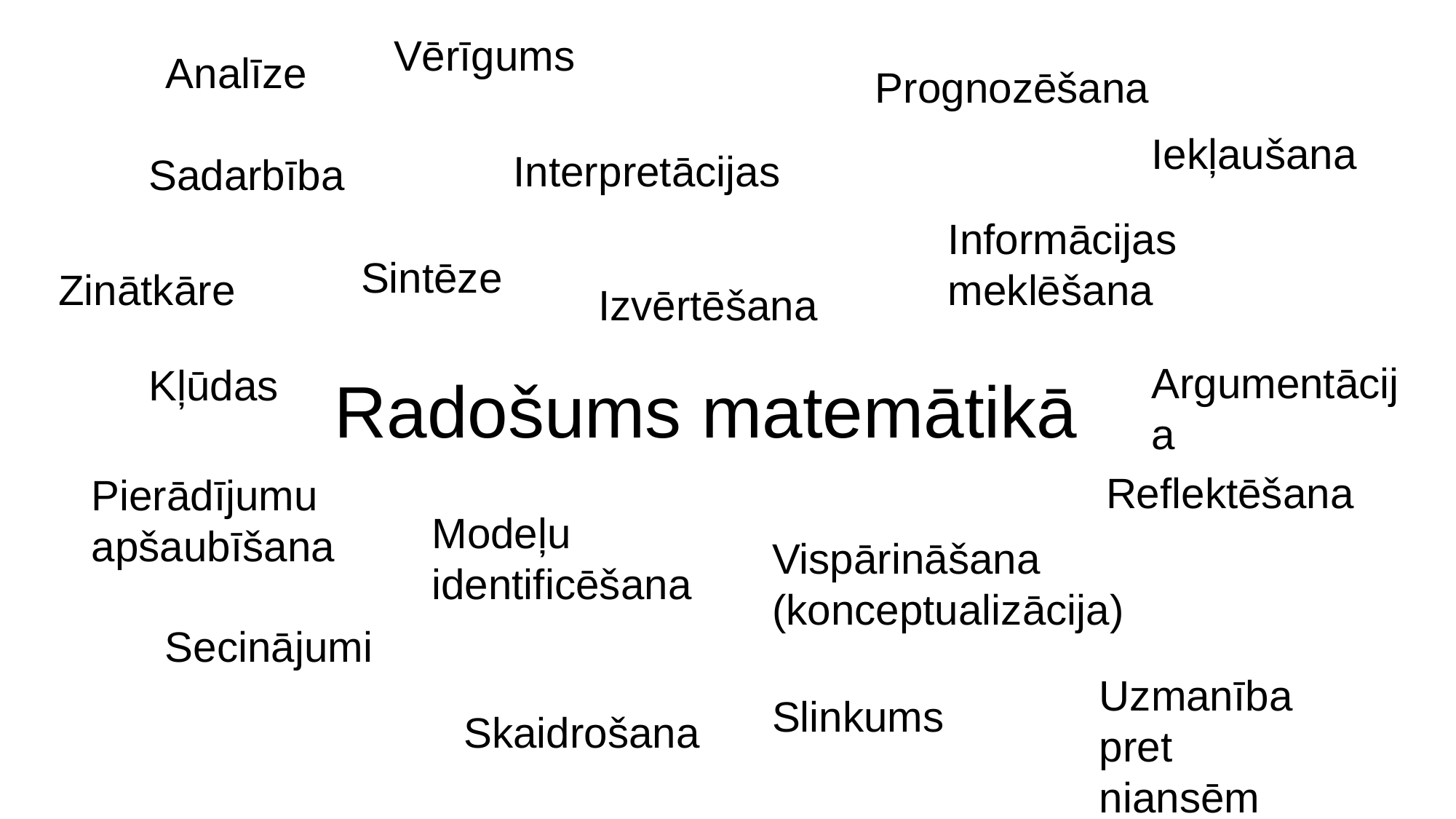

Vērīgums
Analīze
Prognozēšana
Iekļaušana
Interpretācijas
Sadarbība
Informācijas meklēšana
Sintēze
Zinātkāre
Izvērtēšana
Argumentācija
Kļūdas
Radošums matemātikā
Reflektēšana
Pierādījumu apšaubīšana
Modeļu identificēšana
Vispārināšana (konceptualizācija)
Secinājumi
Uzmanība pret niansēm
Slinkums
Skaidrošana